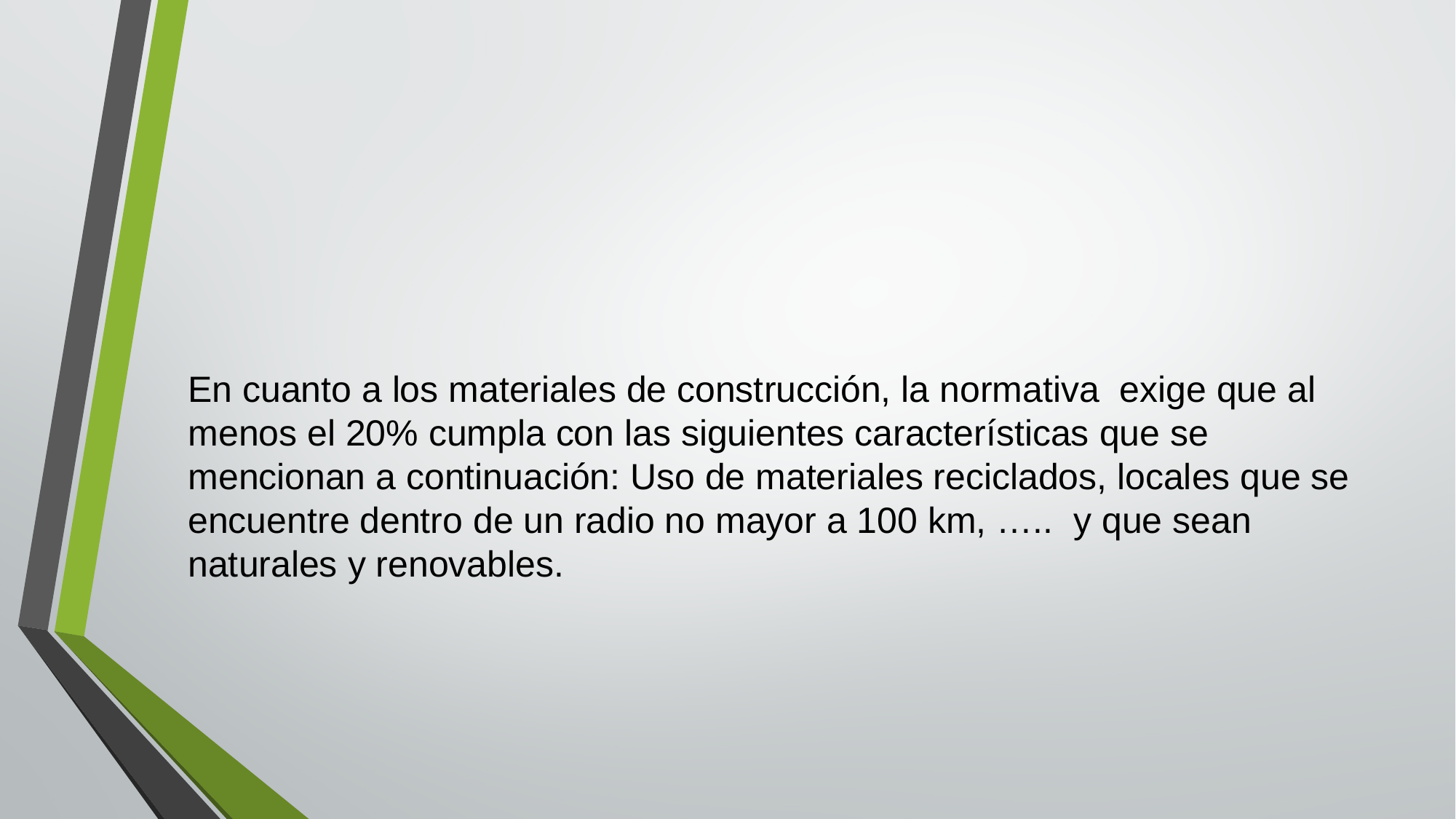

#
En cuanto a los materiales de construcción, la normativa  exige que al menos el 20% cumpla con las siguientes características que se mencionan a continuación: Uso de materiales reciclados, locales que se encuentre dentro de un radio no mayor a 100 km, …..  y que sean naturales y renovables.